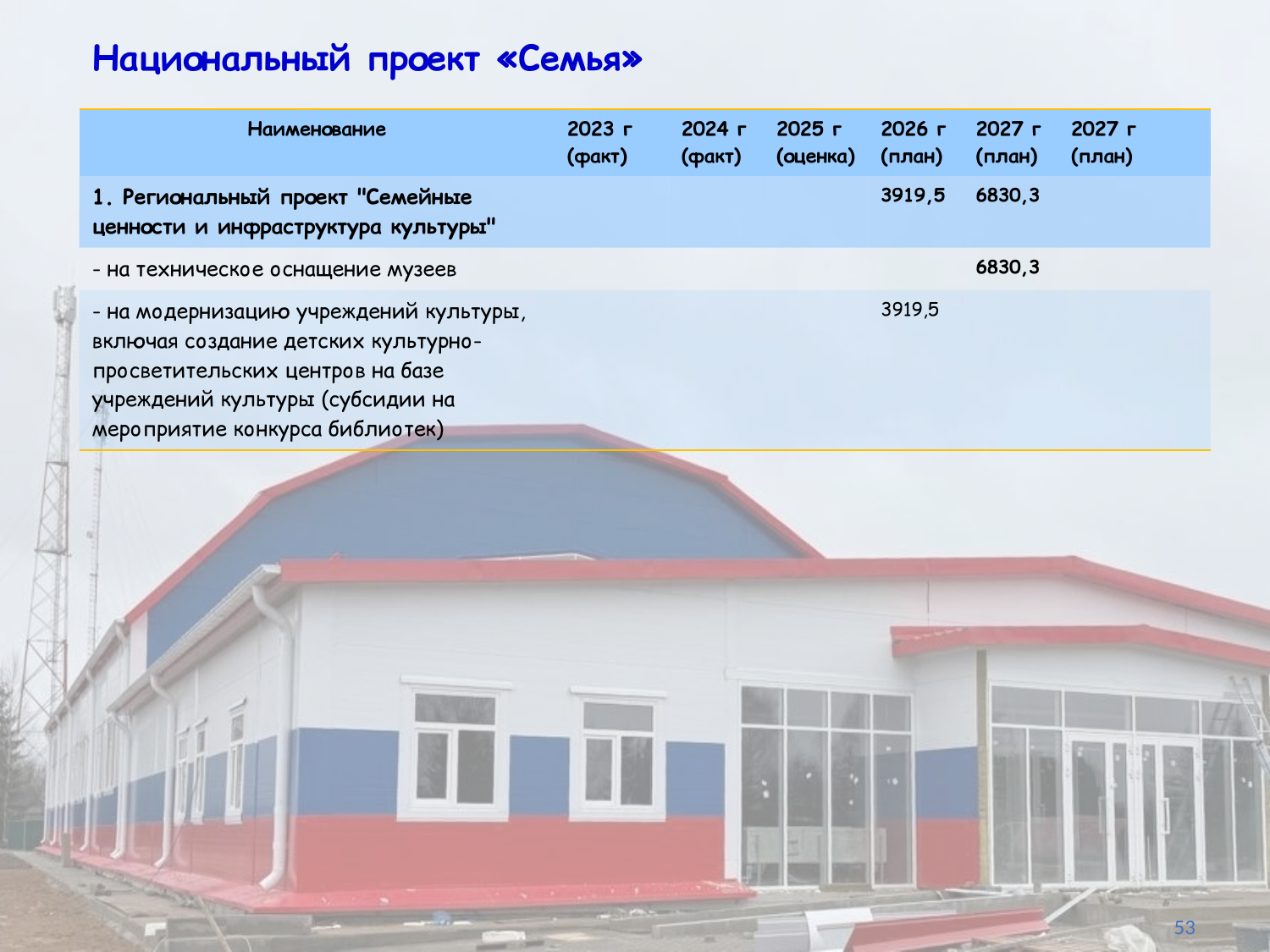

# Национальный проект «Семья»
| Наименование | 2023 г (факт) | 2024 г (факт) | 2025 г (оценка) | 2026 г (план) | 2027 г (план) | 2027 г (план) |
| --- | --- | --- | --- | --- | --- | --- |
| 1. Региональный проект "Семейные ценности и инфраструктура культуры" |  |  |  | 3919,5 | 6830,3 |  |
| - на техническое оснащение музеев |  |  |  |  | 6830,3 |  |
| - на модернизацию учреждений культуры, включая создание детских культурно-просветительских центров на базе учреждений культуры (субсидии на мероприятие конкурса библиотек) |  |  |  | 3919,5 |  |  |
53